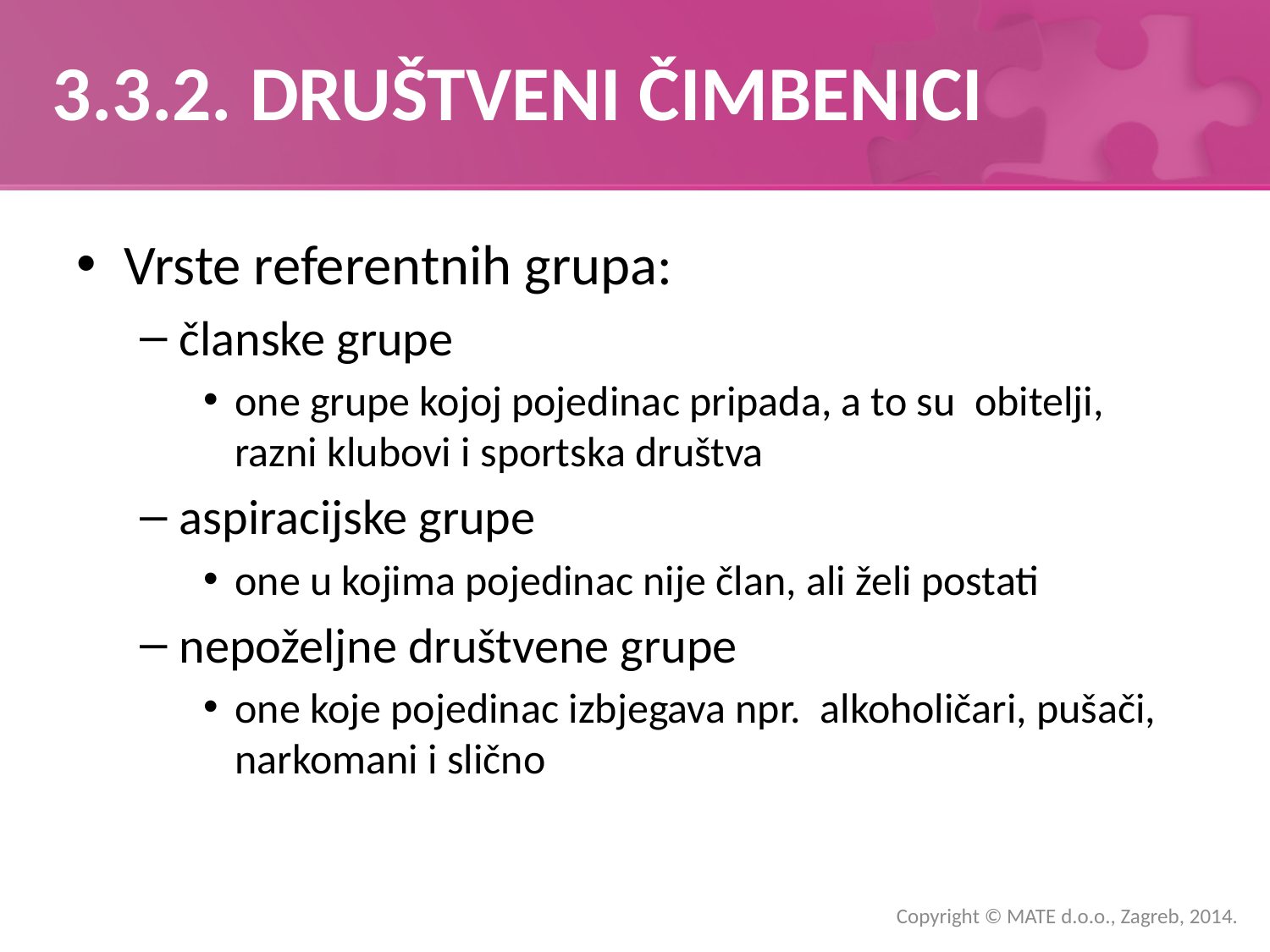

# 3.3.2. DRUŠTVENI ČIMBENICI
Vrste referentnih grupa:
članske grupe
one grupe kojoj pojedinac pripada, a to su  obitelji, razni klubovi i sportska društva
aspiracijske grupe
one u kojima pojedinac nije član, ali želi postati
nepoželjne društvene grupe
one koje pojedinac izbjegava npr.  alkoholičari, pušači, narkomani i slično

Copyright © MATE d.o.o., Zagreb, 2014.